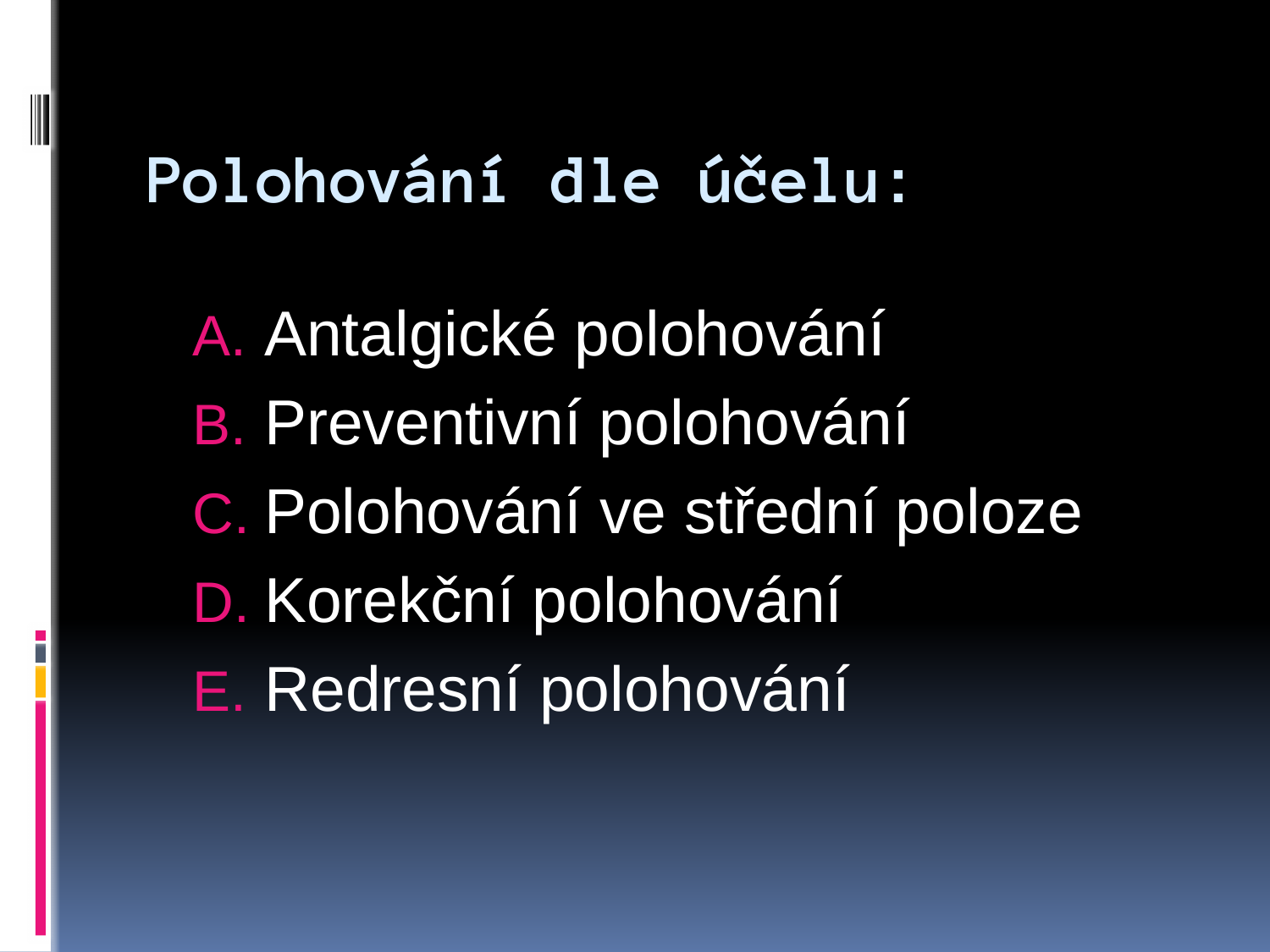

# Polohování dle účelu:
Antalgické polohování
Preventivní polohování
Polohování ve střední poloze
Korekční polohování
Redresní polohování